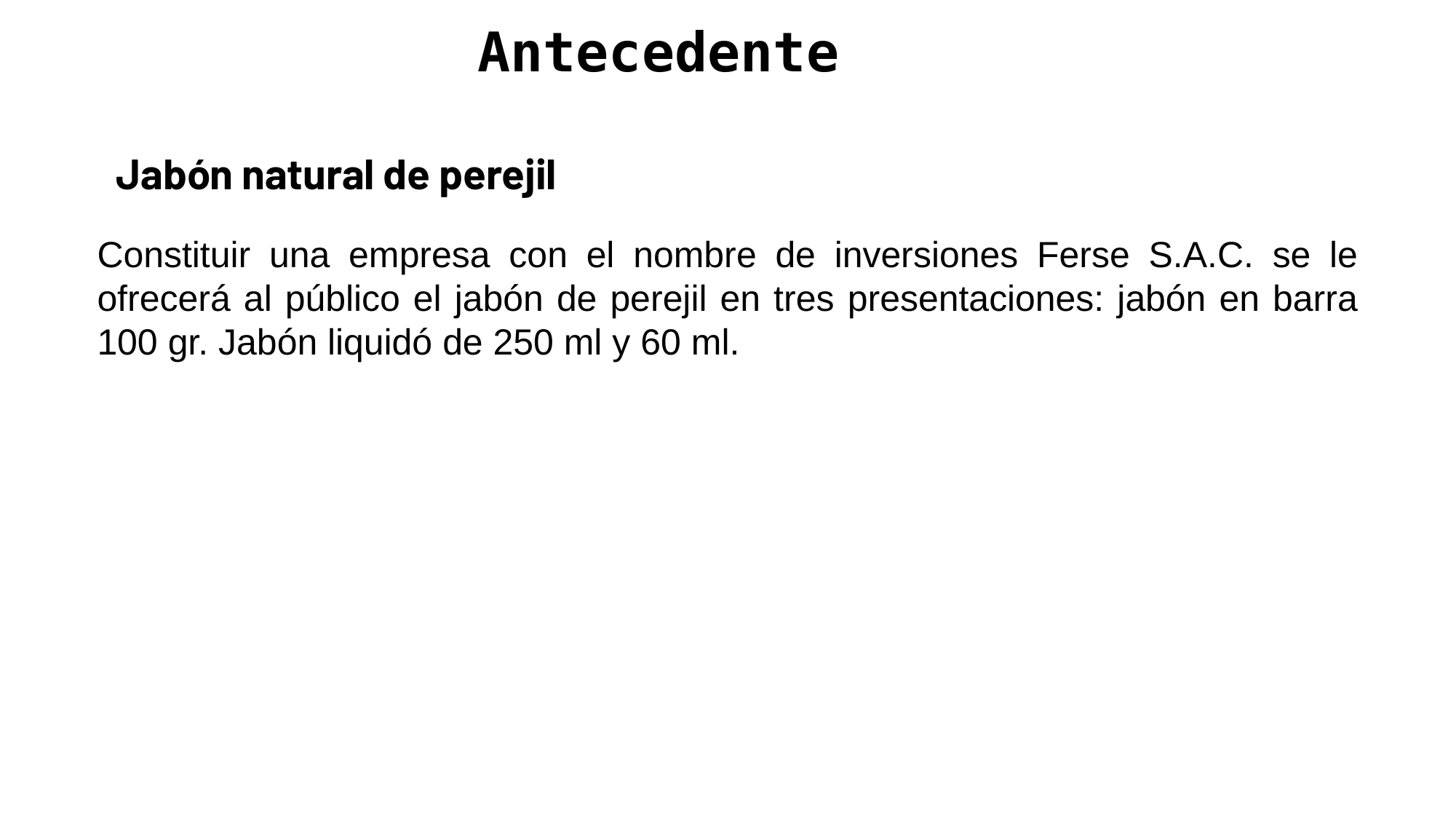

Antecedente
Jabón natural de perejil
Constituir una empresa con el nombre de inversiones Ferse S.A.C. se le ofrecerá al público el jabón de perejil en tres presentaciones: jabón en barra 100 gr. Jabón liquidó de 250 ml y 60 ml.